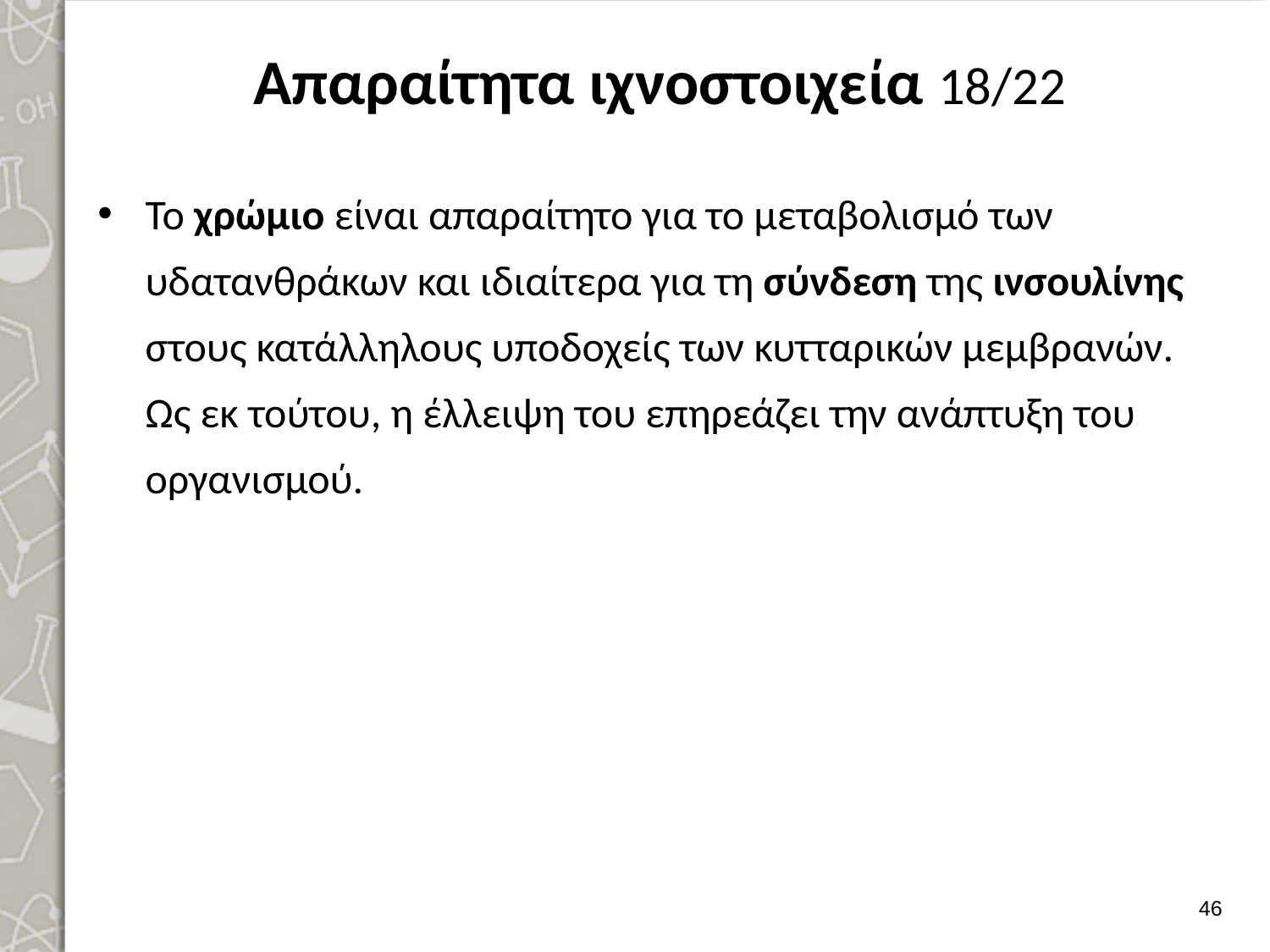

# Απαραίτητα ιχνοστοιχεία 18/22
Το χρώμιο είναι απαραίτητο για το μεταβολισμό των υδατανθράκων και ιδιαίτερα για τη σύνδεση της ινσουλίνης στους κατάλληλους υποδοχείς των κυτταρι­κών μεμβρανών. Ως εκ τούτου, η έλλειψη του επηρεάζει την ανάπτυξη του οργανισμού.
46